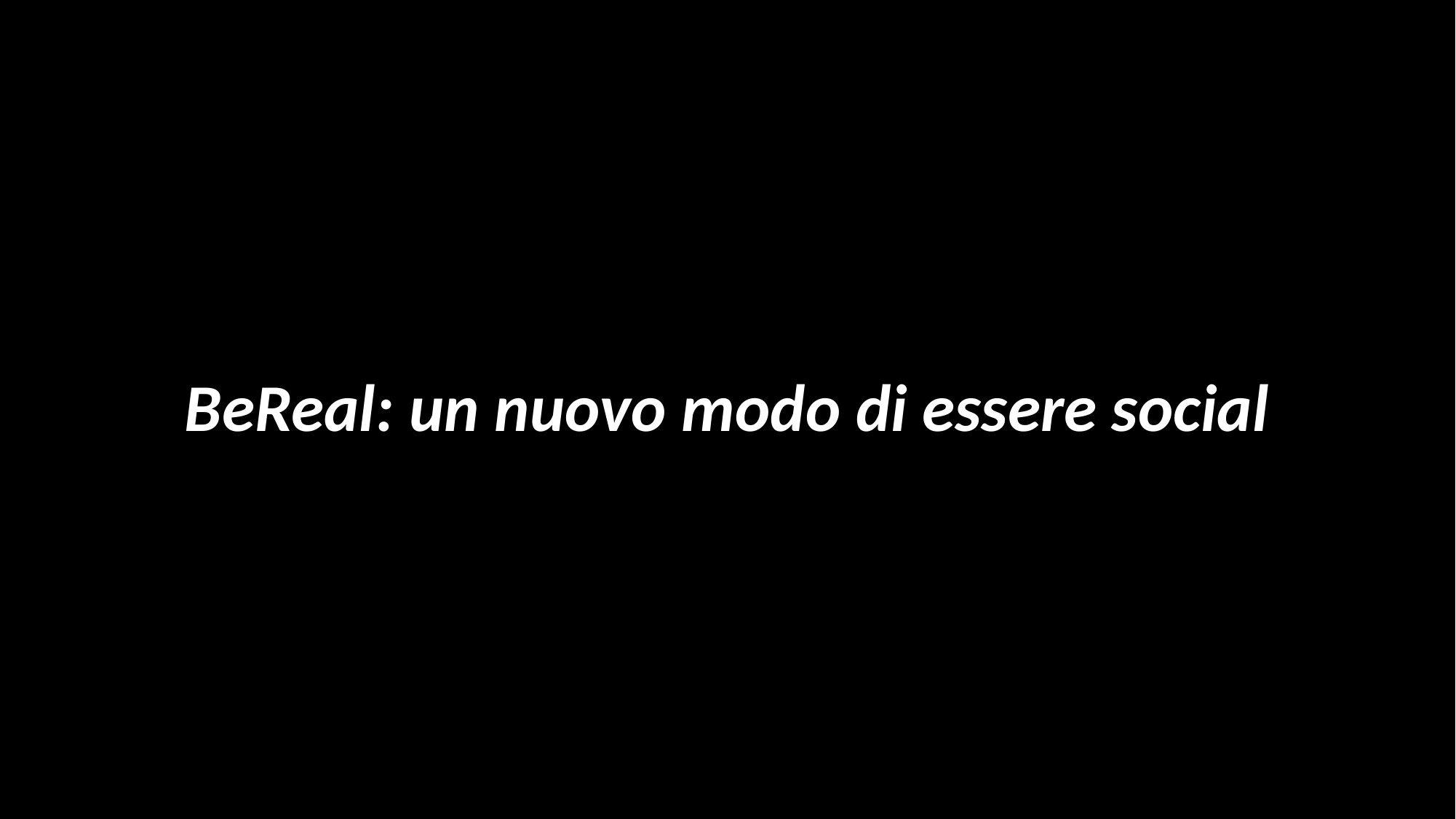

BeReal: un nuovo modo di essere social